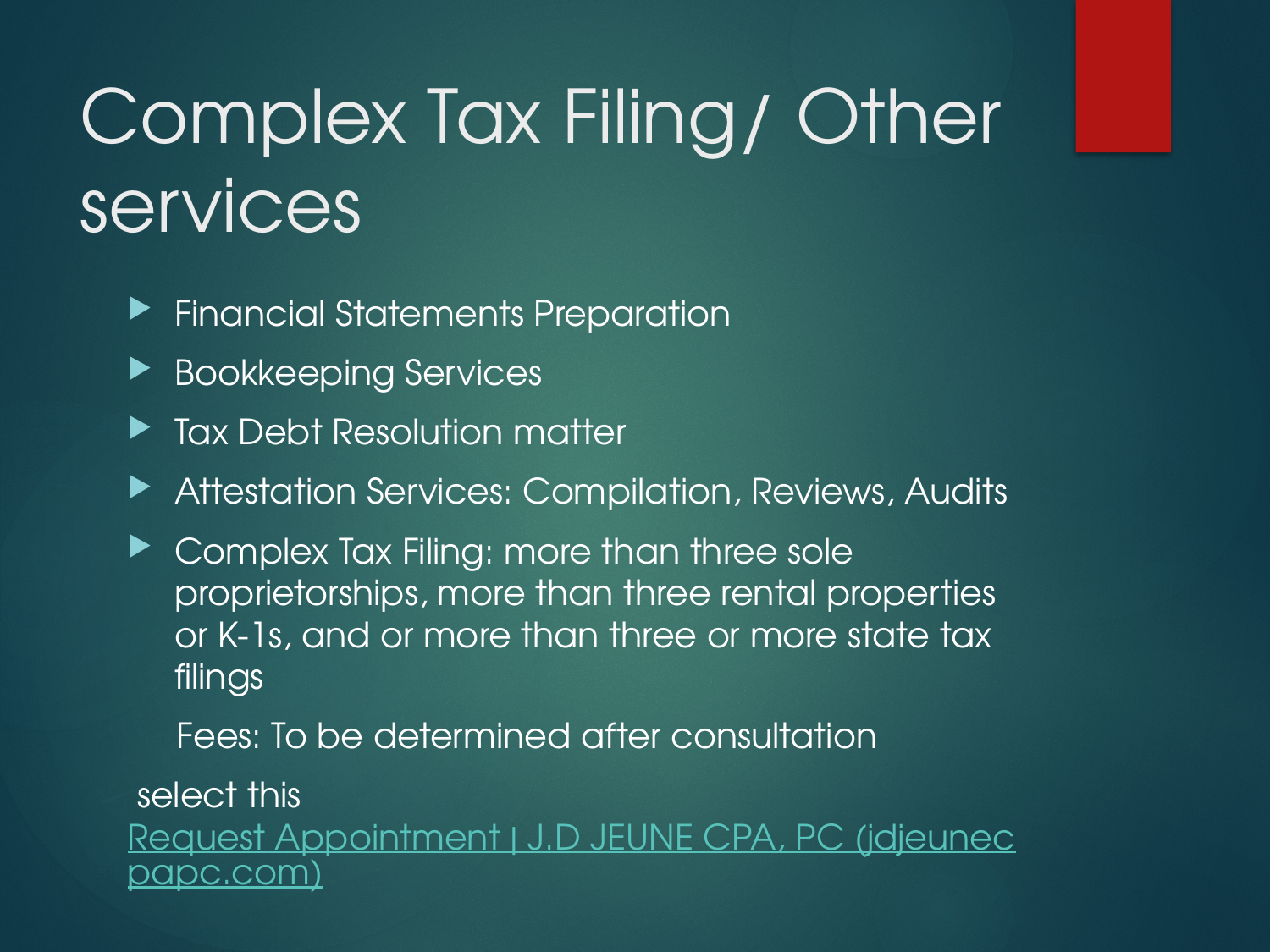

# Complex Tax Filing/ Other services
Financial Statements Preparation
Bookkeeping Services
Tax Debt Resolution matter
Attestation Services: Compilation, Reviews, Audits
Complex Tax Filing: more than three sole proprietorships, more than three rental properties or K-1s, and or more than three or more state tax filings
     Fees: To be determined after consultation
 select this   Request Appointment | J.D JEUNE CPA, PC (jdjeunecpapc.com)